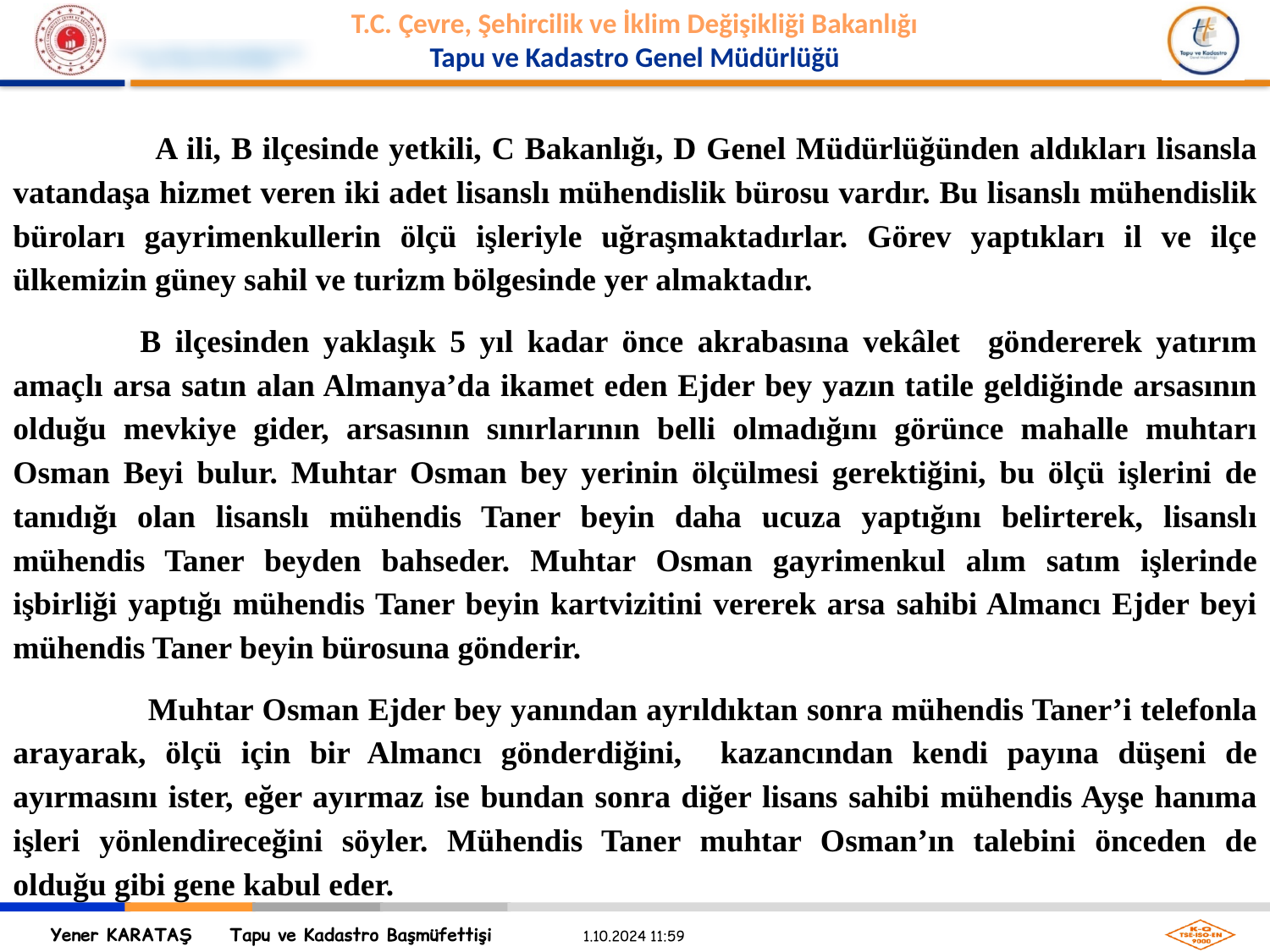

A ili, B ilçesinde yetkili, C Bakanlığı, D Genel Müdürlüğünden aldıkları lisansla vatandaşa hizmet veren iki adet lisanslı mühendislik bürosu vardır. Bu lisanslı mühendislik büroları gayrimenkullerin ölçü işleriyle uğraşmaktadırlar. Görev yaptıkları il ve ilçe ülkemizin güney sahil ve turizm bölgesinde yer almaktadır.
	B ilçesinden yaklaşık 5 yıl kadar önce akrabasına vekâlet  göndererek yatırım amaçlı arsa satın alan Almanya’da ikamet eden Ejder bey yazın tatile geldiğinde arsasının olduğu mevkiye gider, arsasının sınırlarının belli olmadığını görünce mahalle muhtarı Osman Beyi bulur. Muhtar Osman bey yerinin ölçülmesi gerektiğini, bu ölçü işlerini de tanıdığı olan lisanslı mühendis Taner beyin daha ucuza yaptığını belirterek, lisanslı mühendis Taner beyden bahseder. Muhtar Osman gayrimenkul alım satım işlerinde işbirliği yaptığı mühendis Taner beyin kartvizitini vererek arsa sahibi Almancı Ejder beyi mühendis Taner beyin bürosuna gönderir.
               Muhtar Osman Ejder bey yanından ayrıldıktan sonra mühendis Taner’i telefonla arayarak, ölçü için bir Almancı gönderdiğini,  kazancından kendi payına düşeni de ayırmasını ister, eğer ayırmaz ise bundan sonra diğer lisans sahibi mühendis Ayşe hanıma işleri yönlendireceğini söyler. Mühendis Taner muhtar Osman’ın talebini önceden de olduğu gibi gene kabul eder.